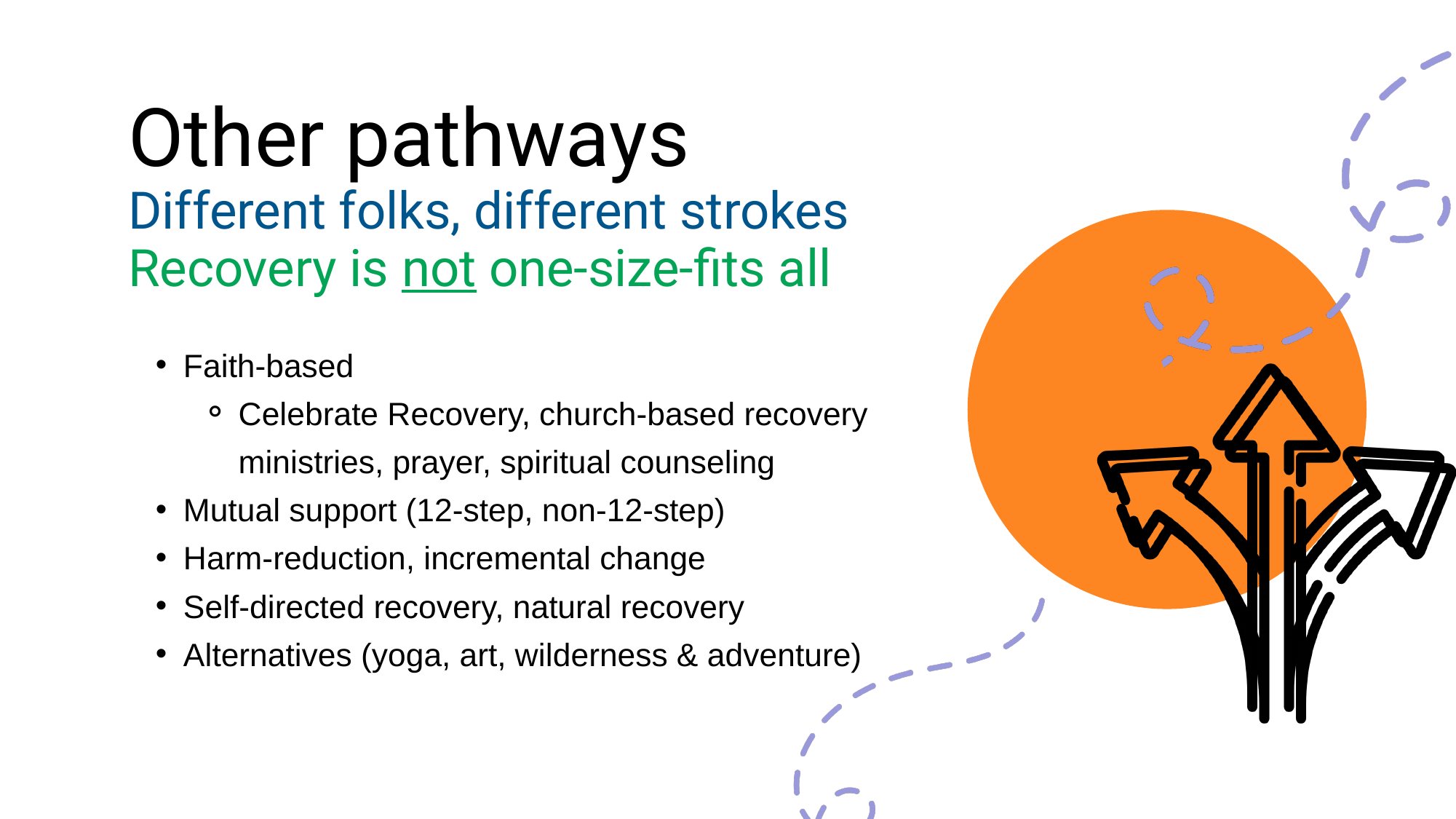

Other pathways
Different folks, different strokes
Recovery is not one-size-fits all

Faith-based
Celebrate Recovery, church-based recovery ministries, prayer, spiritual counseling
Mutual support (12-step, non-12-step)
Harm-reduction, incremental change
Self-directed recovery, natural recovery
Alternatives (yoga, art, wilderness & adventure)